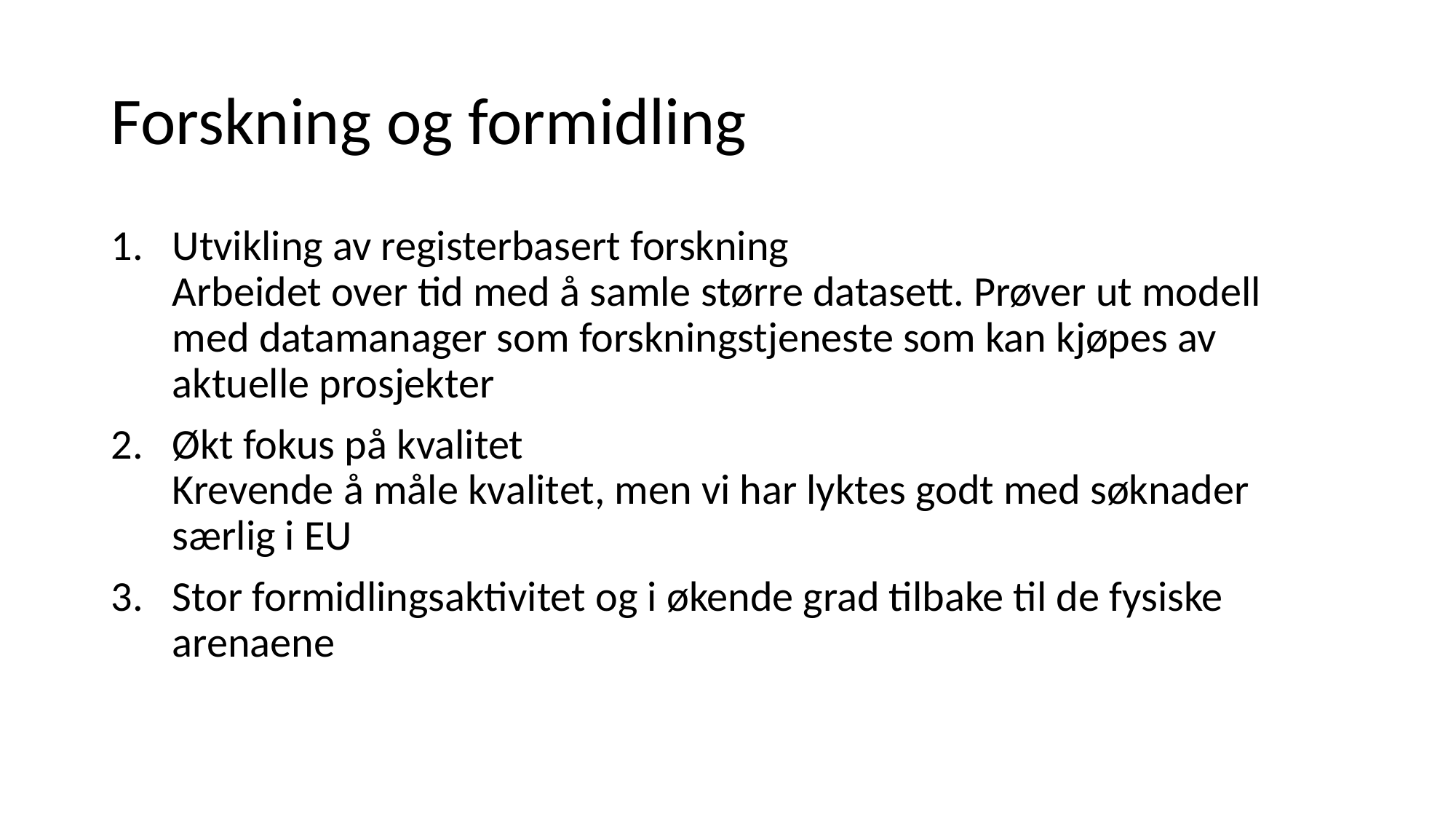

# Forskning og formidling
Utvikling av registerbasert forskning
Arbeidet over tid med å samle større datasett. Prøver ut modell med datamanager som forskningstjeneste som kan kjøpes av aktuelle prosjekter
Økt fokus på kvalitet
Krevende å måle kvalitet, men vi har lyktes godt med søknader særlig i EU
Stor formidlingsaktivitet og i økende grad tilbake til de fysiske arenaene